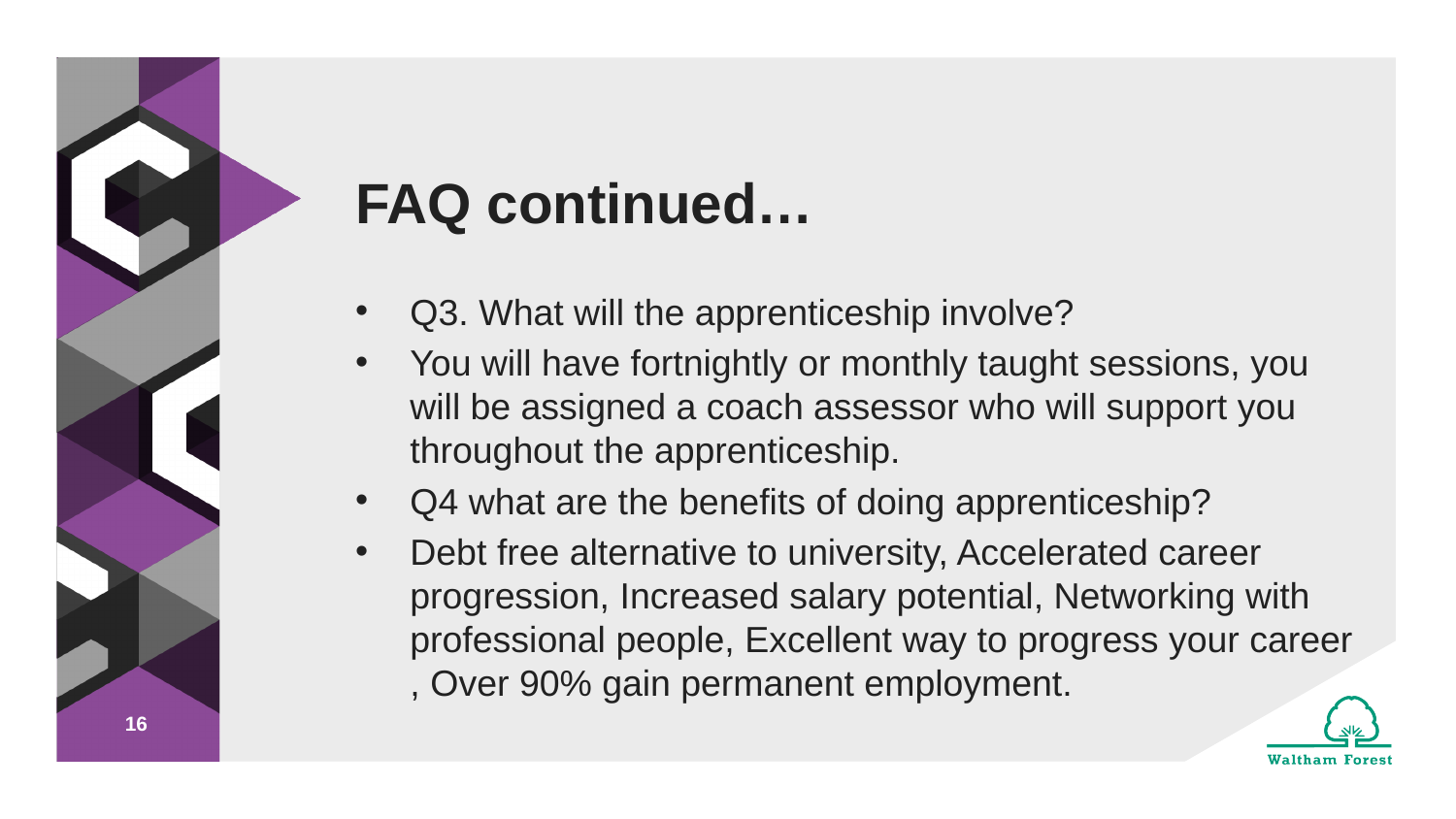

# FAQ continued…
Q3. What will the apprenticeship involve?
You will have fortnightly or monthly taught sessions, you will be assigned a coach assessor who will support you throughout the apprenticeship.
Q4 what are the benefits of doing apprenticeship?
Debt free alternative to university, Accelerated career progression, Increased salary potential, Networking with professional people, Excellent way to progress your career , Over 90% gain permanent employment.

16